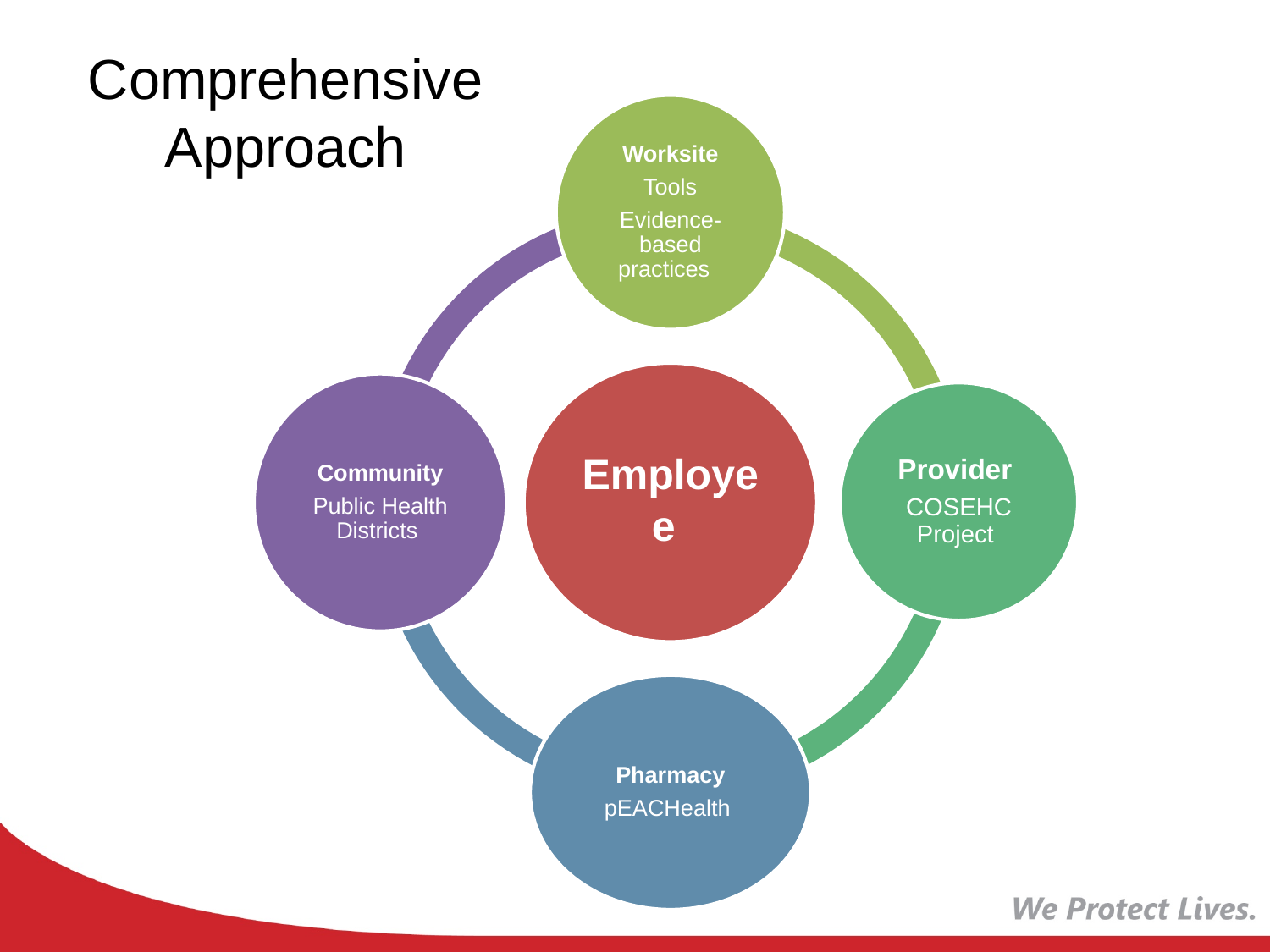

# Comprehensive Approach
Employee
Worksite
Tools
Evidence-based practices
Provider
COSEHC Project
Pharmacy
pEACHealth
Community
Public Health Districts